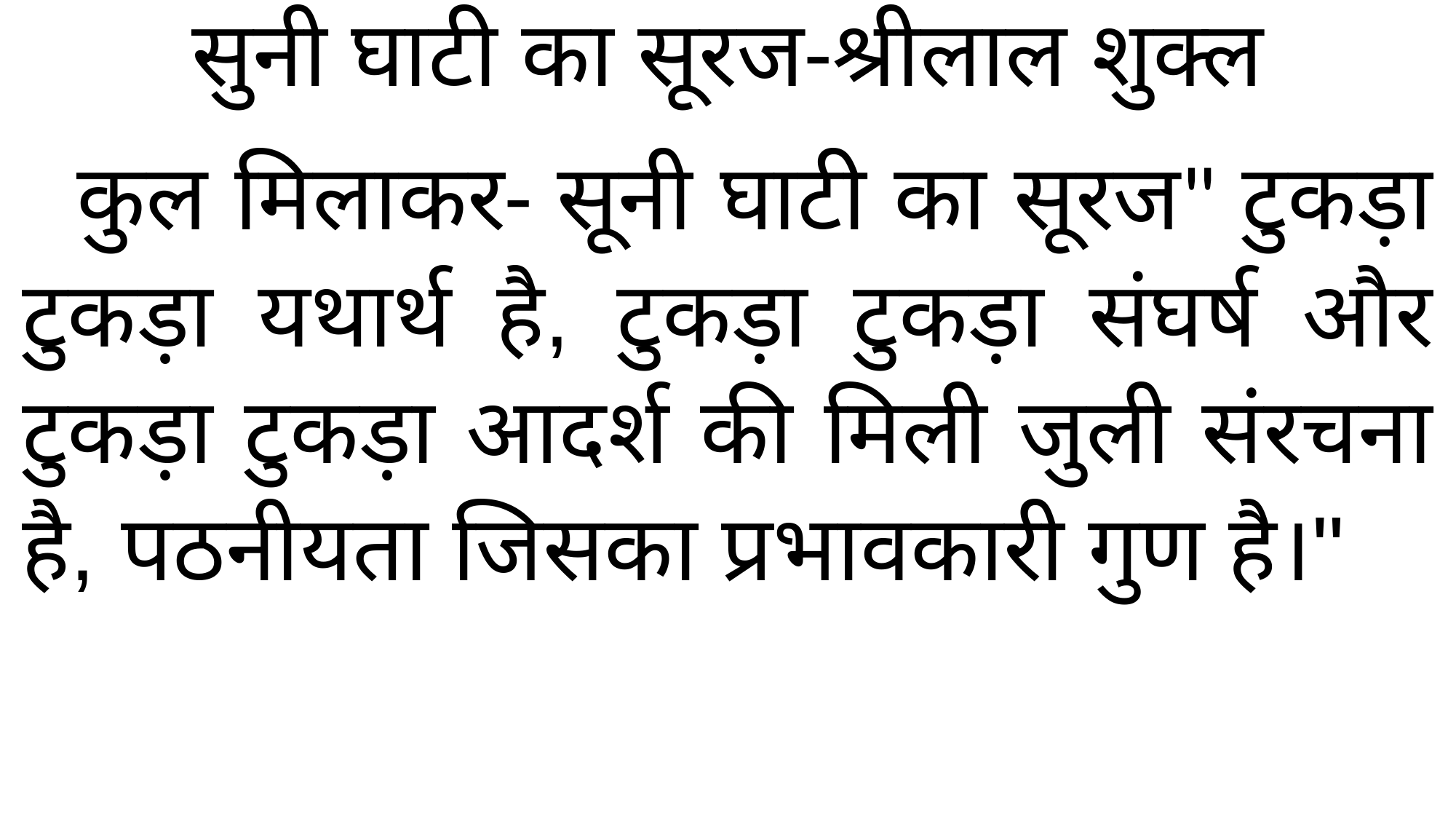

# सुनी घाटी का सूरज-श्रीलाल शुक्ल
कुल मिलाकर- सूनी घाटी का सूरज" टुकड़ा टुकड़ा यथार्थ है, टुकड़ा टुकड़ा संघर्ष और टुकड़ा टुकड़ा आदर्श की मिली जुली संरचना है, पठनीयता जिसका प्रभावकारी गुण है।"